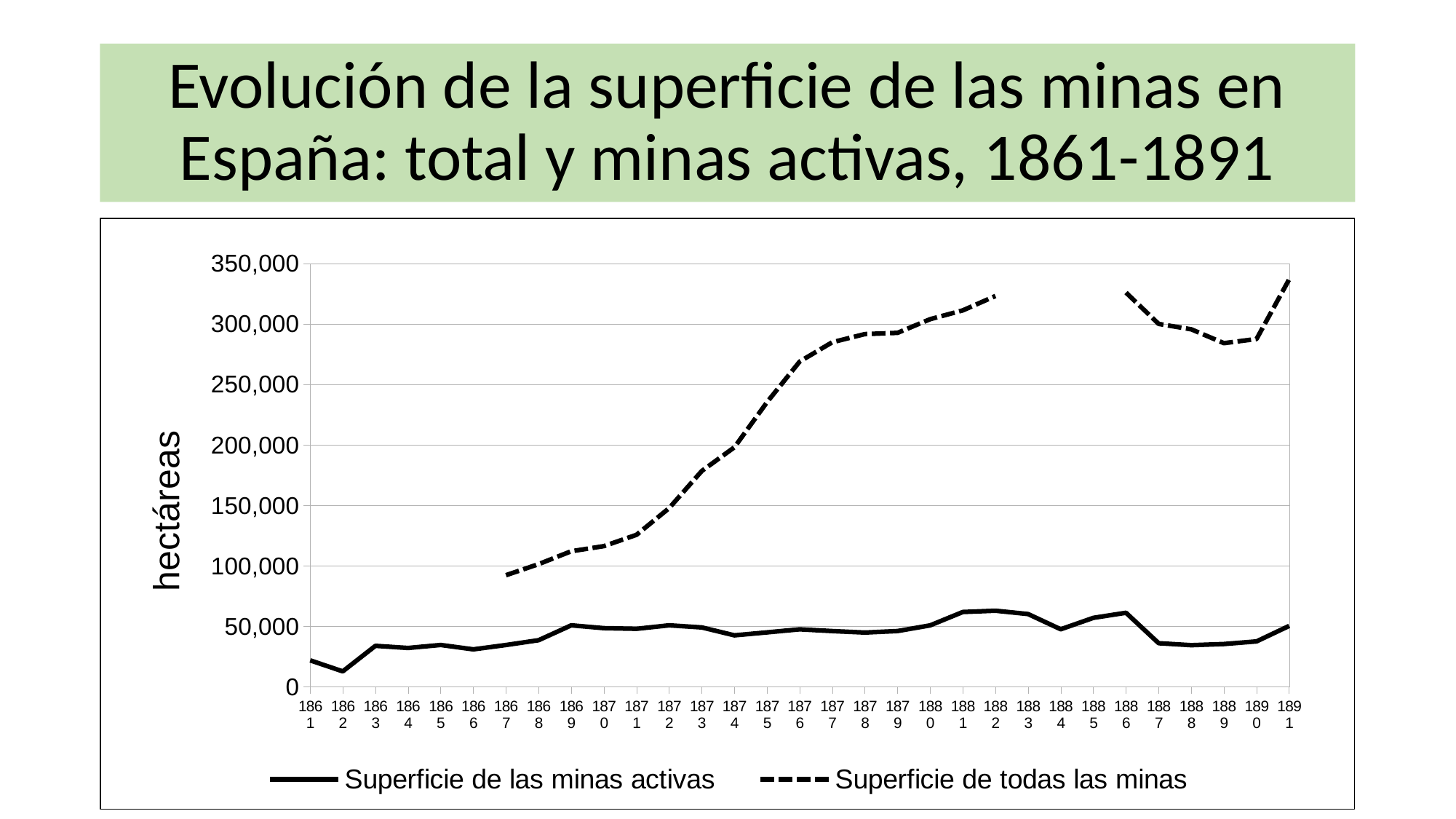

# Evolución de la superficie de las minas en España: total y minas activas, 1861-1891

### Chart

| Category | Superficie de las minas activas | Superficie de todas las minas |
|---|---|---|
| 1861 | 22019.341984 | None |
| 1862 | 12899.738515000001 | None |
| 1863 | 34031.7094 | None |
| 1864 | 32233.9817 | None |
| 1865 | 34743.7613 | None |
| 1866 | 31105.2899 | None |
| 1867 | 34677.2029 | 92444.5605 |
| 1868 | 38667.0 | 101559.3426 |
| 1869 | 50976.0 | 112202.7574 |
| 1870 | 48658.9611 | 116443.0853 |
| 1871 | 48109.0936 | 125814.3086 |
| 1872 | 50995.0 | 147875.9012 |
| 1873 | 49238.5425 | 178569.0 |
| 1874 | 42711.9445 | 198172.7368 |
| 1875 | 45156.2752 | 235525.0 |
| 1876 | 47668.4014 | 269026.2229 |
| 1877 | 46242.4491 | 285037.9405 |
| 1878 | 45025.81599999999 | 291726.6214 |
| 1879 | 46261.9375 | 292753.3905 |
| 1880 | 50936.9375 | 304088.0607 |
| 1881 | 61989.9375 | 311348.9375 |
| 1882 | 63037.9375 | 323228.9375 |
| 1883 | 60279.9375 | None |
| 1884 | 47722.9375 | None |
| 1885 | 57166.9375 | None |
| 1886 | 61342.9375 | 326047.9375 |
| 1887 | 36193.9975 | 300199.9375 |
| 1888 | 34556.303989999986 | 295694.9375 |
| 1889 | 35495.80230000001 | 284261.0115 |
| 1890 | 37675.2034 | 287707.4689 |
| 1891 | 50506.40969999999 | 336984.92000000004 |